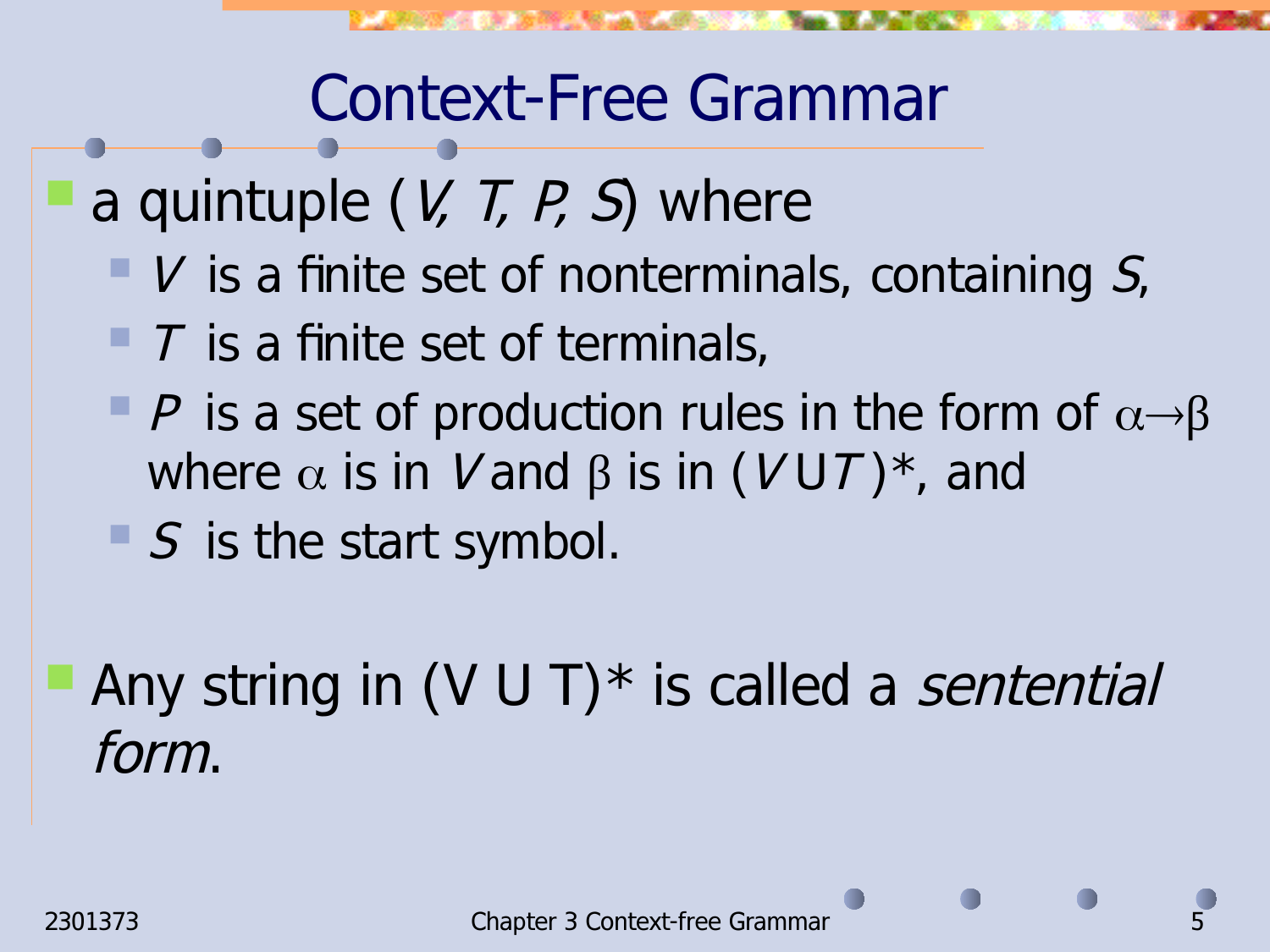

# Context-Free Grammar
a quintuple (V, T, P, S) where
V  is a finite set of nonterminals, containing S,
T  is a finite set of terminals,
P  is a set of production rules in the form of α→β where α is in V and β is in (V UT )*, and
S  is the start symbol.

Any string in (V U T)* is called a sentential form.
2301373
Chapter 3 Context-free Grammar
5